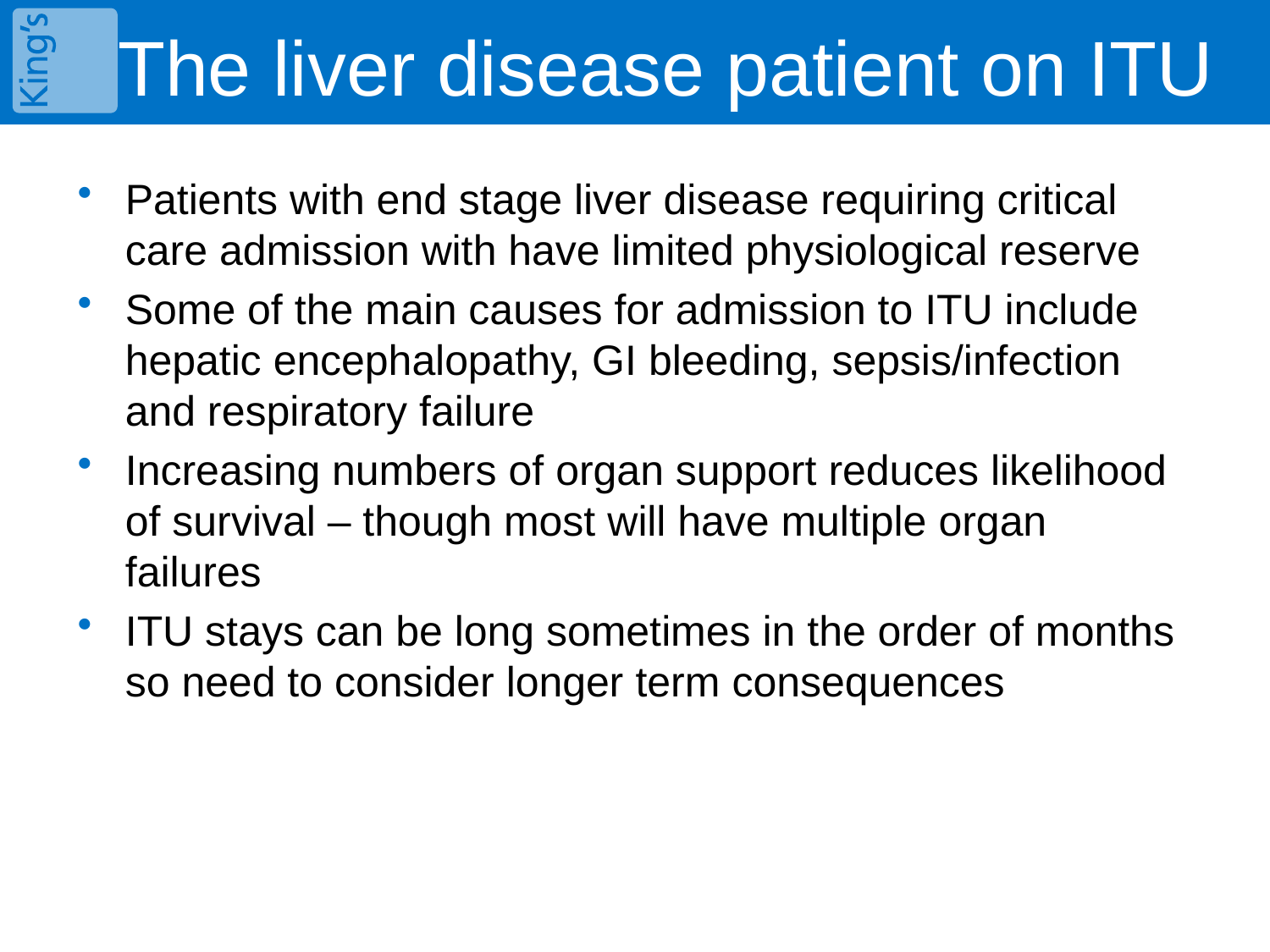

# The liver disease patient on ITU
Patients with end stage liver disease requiring critical care admission with have limited physiological reserve
Some of the main causes for admission to ITU include hepatic encephalopathy, GI bleeding, sepsis/infection and respiratory failure
Increasing numbers of organ support reduces likelihood of survival – though most will have multiple organ failures
ITU stays can be long sometimes in the order of months so need to consider longer term consequences